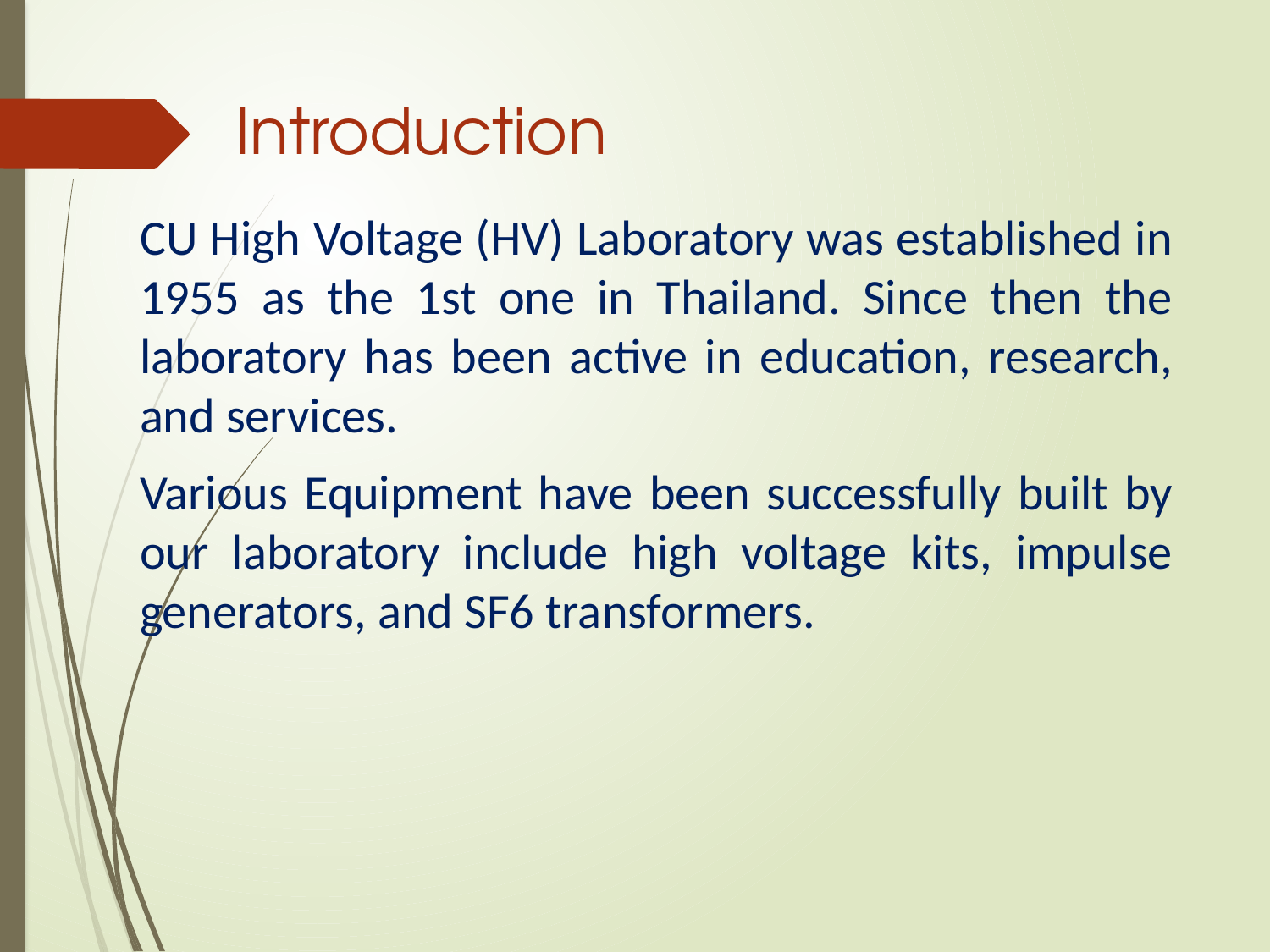

# Introduction
CU High Voltage (HV) Laboratory was established in 1955 as the 1st one in Thailand. Since then the laboratory has been active in education, research, and services.
Various Equipment have been successfully built by our laboratory include high voltage kits, impulse generators, and SF6 transformers.